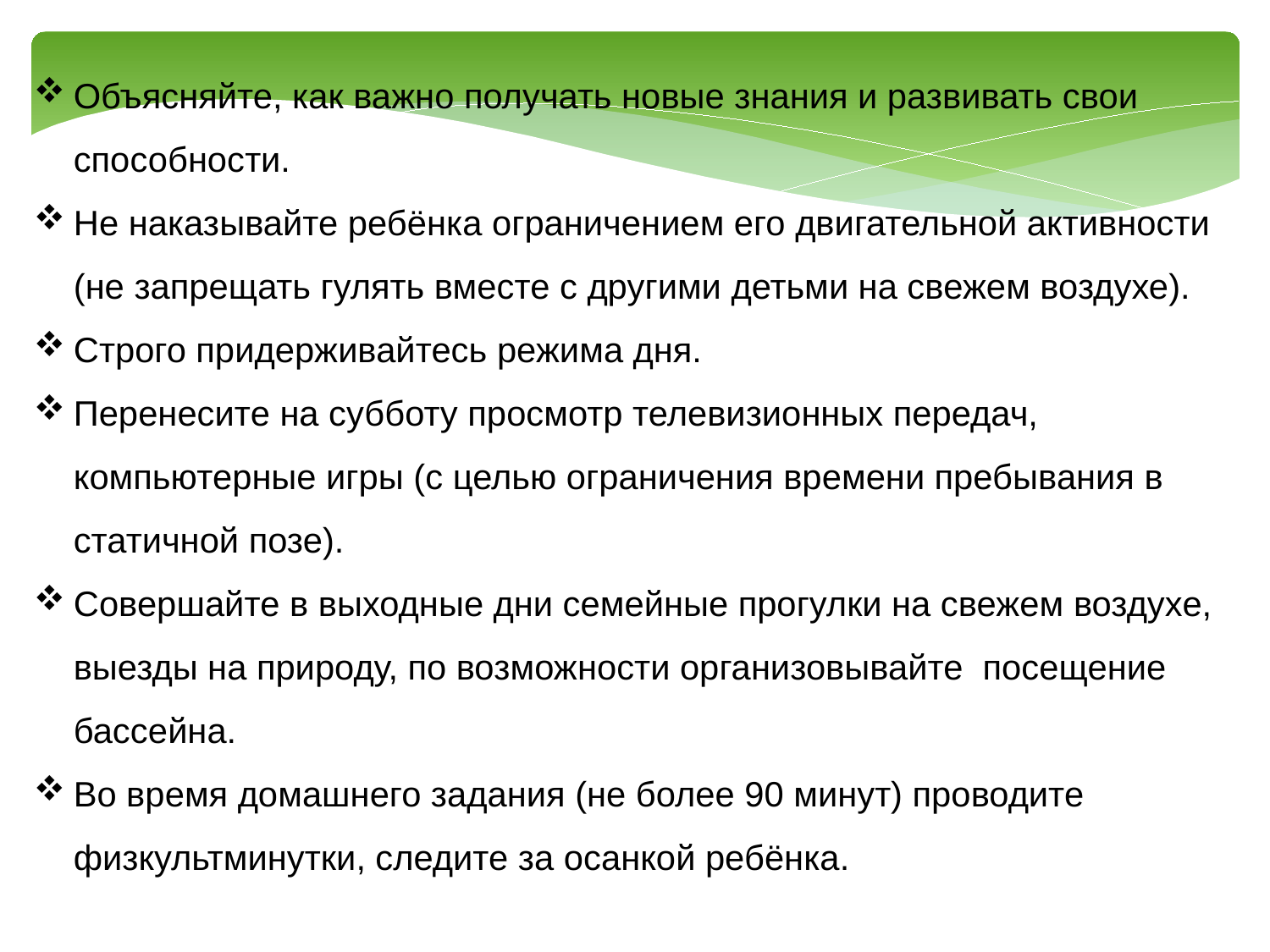

Объясняйте, как важно получать новые знания и развивать свои способности.
Не наказывайте ребёнка ограничением его двигательной активности (не запрещать гулять вместе с другими детьми на свежем воздухе).
Строго придерживайтесь режима дня.
Перенесите на субботу просмотр телевизионных передач, компьютерные игры (с целью ограничения времени пребывания в статичной позе).
Совершайте в выходные дни семейные прогулки на свежем воздухе, выезды на природу, по возможности организовывайте  посещение бассейна.
Во время домашнего задания (не более 90 минут) проводите физкультминутки, следите за осанкой ребёнка.